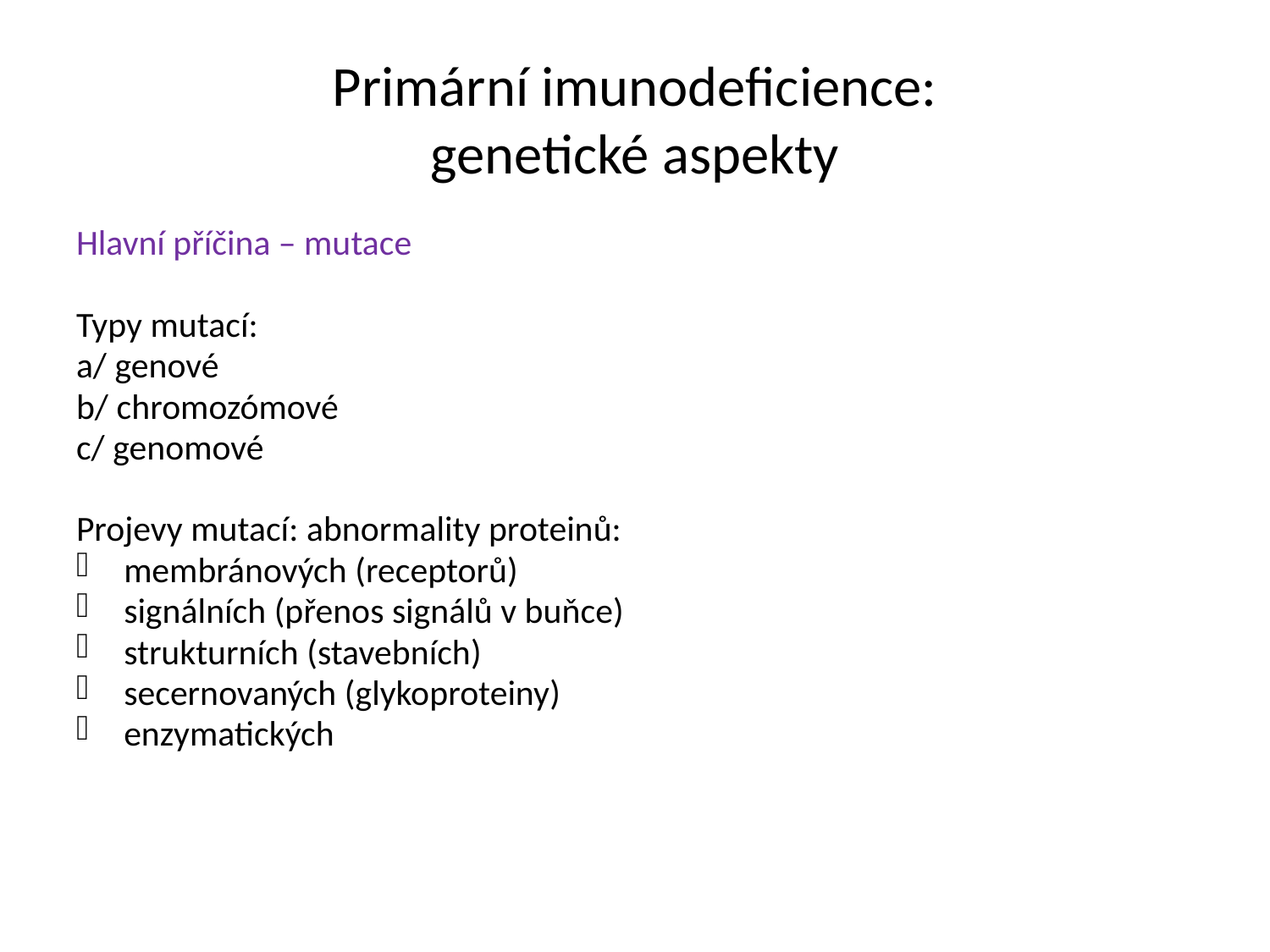

# Primární imunodeficience: genetické aspekty
Hlavní příčina – mutace

Typy mutací:
a/ genové
b/ chromozómové
c/ genomové

Projevy mutací: abnormality proteinů:
membránových (receptorů)
signálních (přenos signálů v buňce)
strukturních (stavebních)
secernovaných (glykoproteiny)
enzymatických